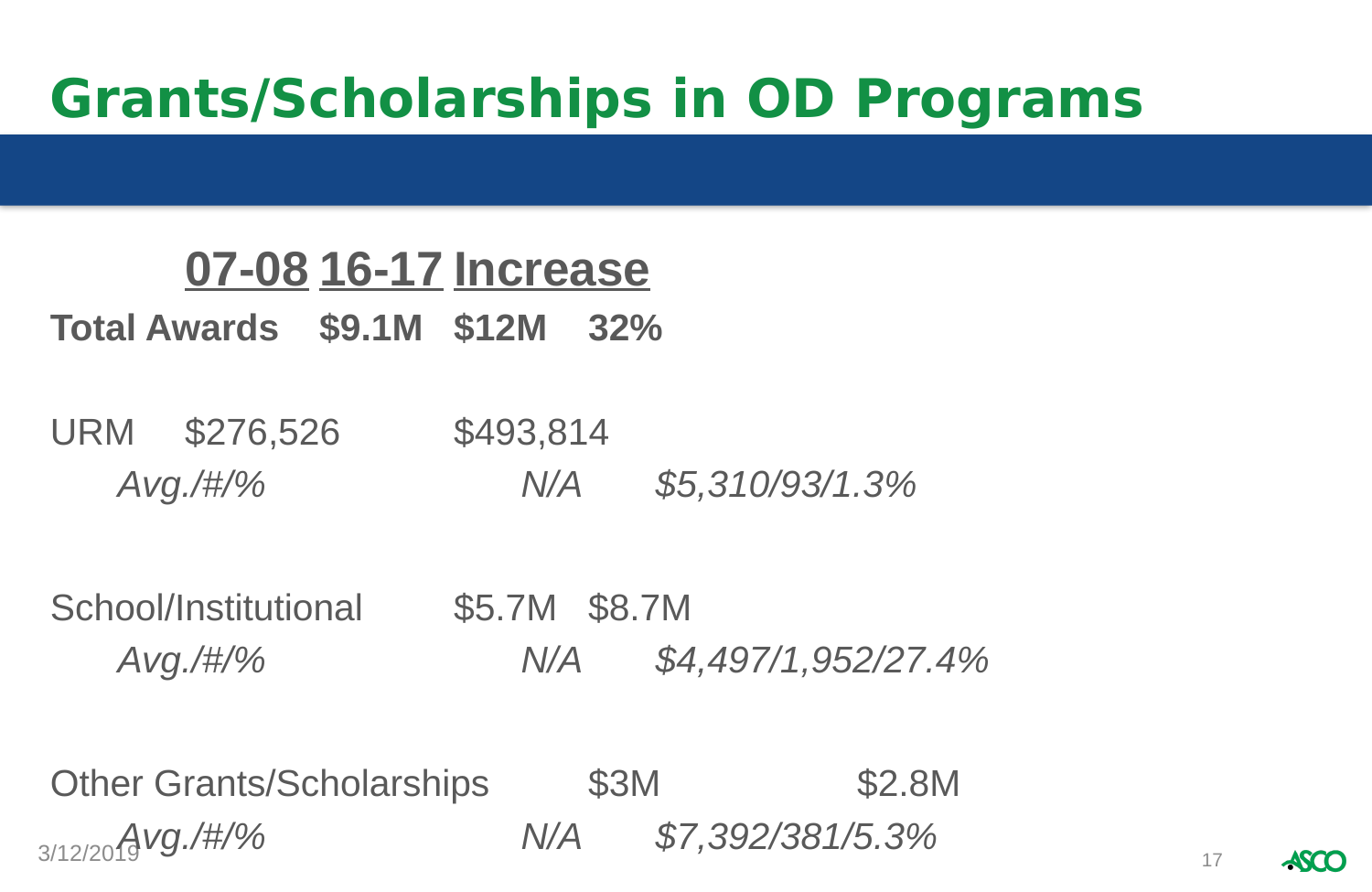

# Grants/Scholarships in OD Programs

					07-08			16-17		Increase
Total Awards				$9.1M			$12M		32%

URM						$276,526		$493,814
Avg./#/%				N/A				$5,310/93/1.3%

School/Institutional			$5.7M			$8.7M
Avg./#/%				N/A				$4,497/1,952/27.4%

Other Grants/Scholarships	$3M			$2.8M
Avg./#/%				N/A				$7,392/381/5.3%